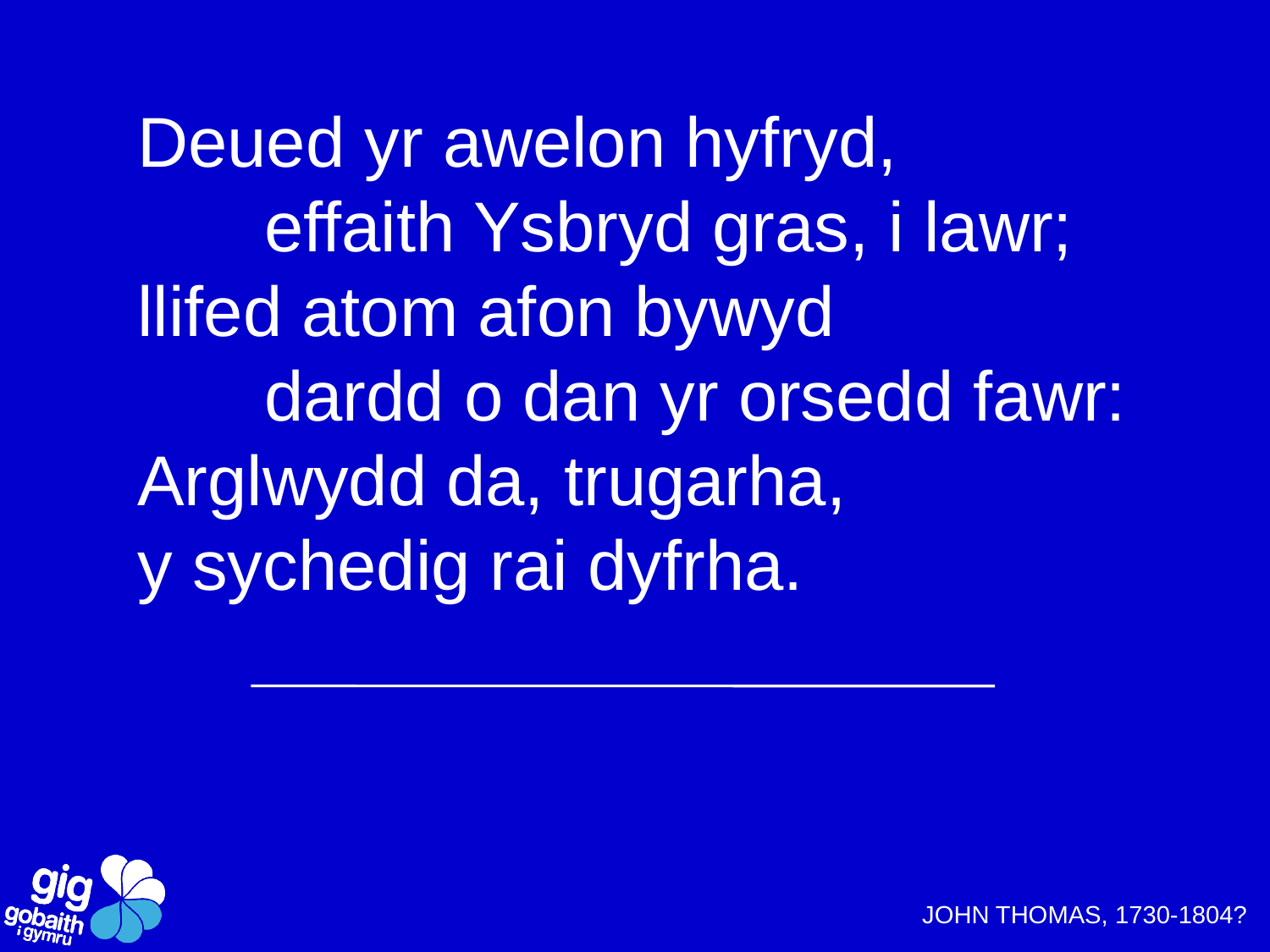

Deued yr awelon hyfryd,
	effaith Ysbryd gras, i lawr;
llifed atom afon bywyd
	dardd o dan yr orsedd fawr:
Arglwydd da, trugarha,
y sychedig rai dyfrha.
JOHN THOMAS, 1730-1804?